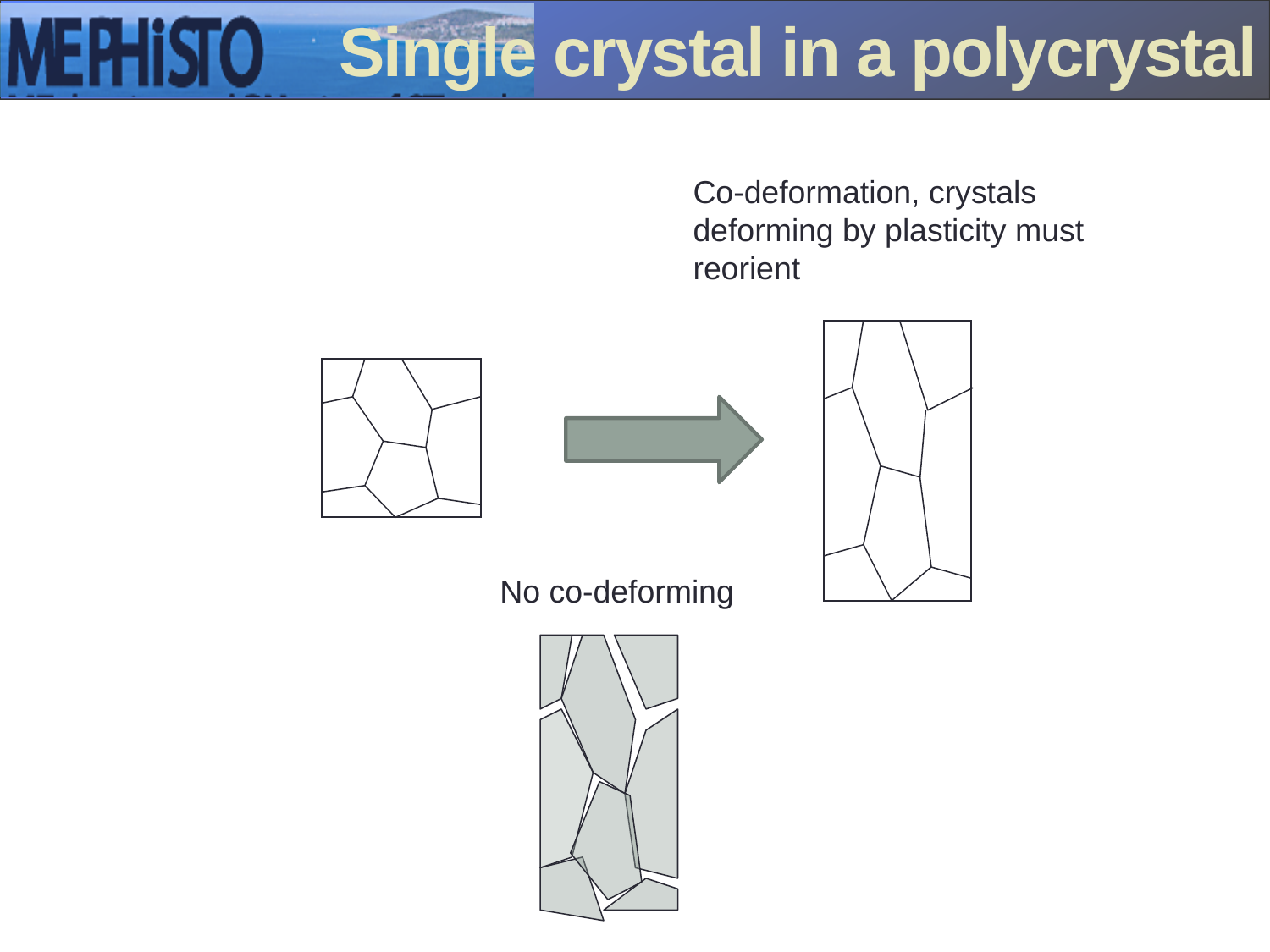

# Single crystal in a polycrystal
Co-deformation, crystals deforming by plasticity must reorient

No co-deforming